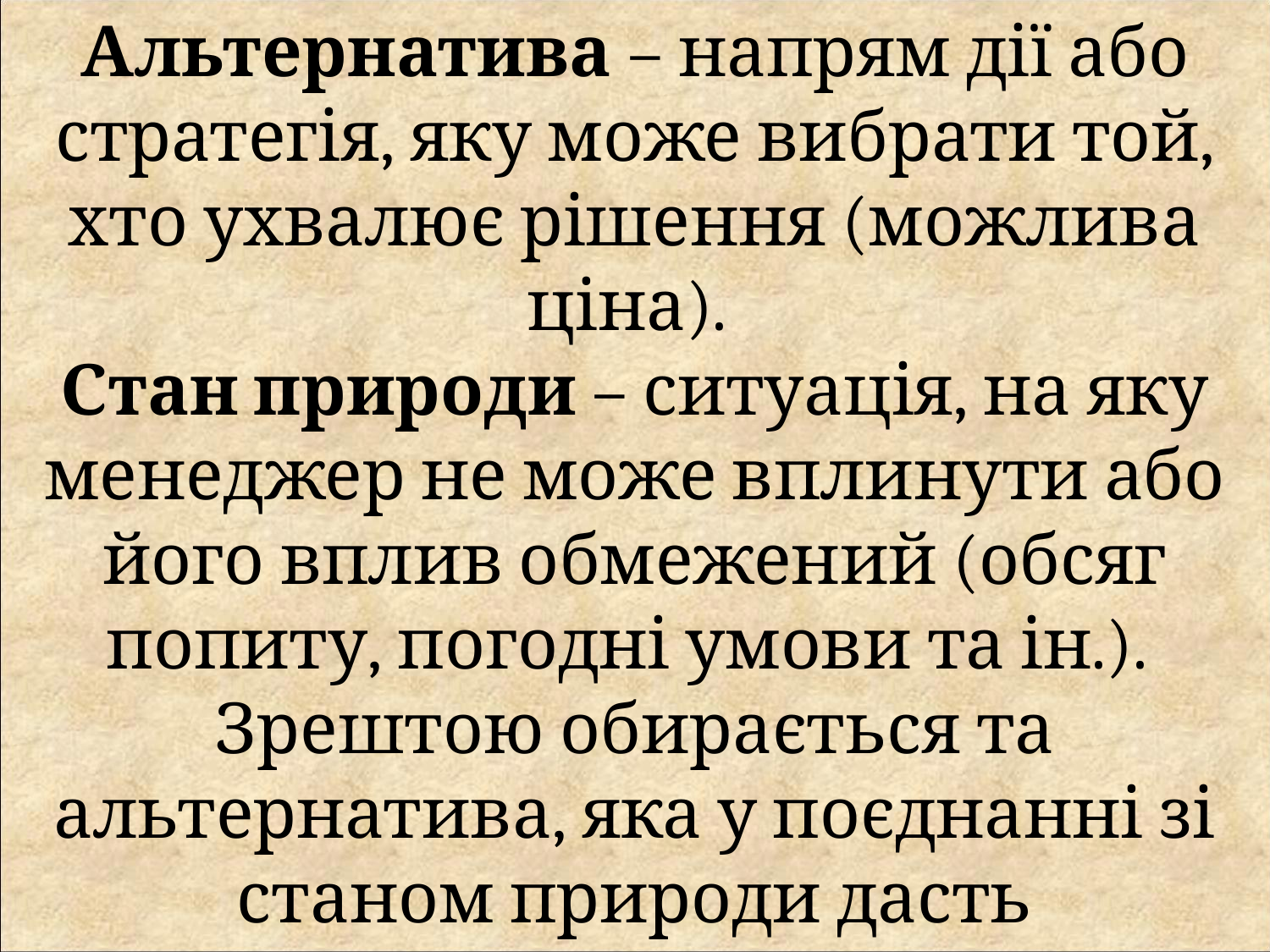

Альтернатива – напрям дії або стратегія, яку може вибрати той, хто ухвалює рішення (можлива ціна).
Стан природи – ситуація, на яку менеджер не може вплинути або його вплив обмежений (обсяг попиту, погодні умови та ін.).
Зрештою обирається та альтернатива, яка у поєднанні зі станом природи дасть оптимальний грошовий результат.